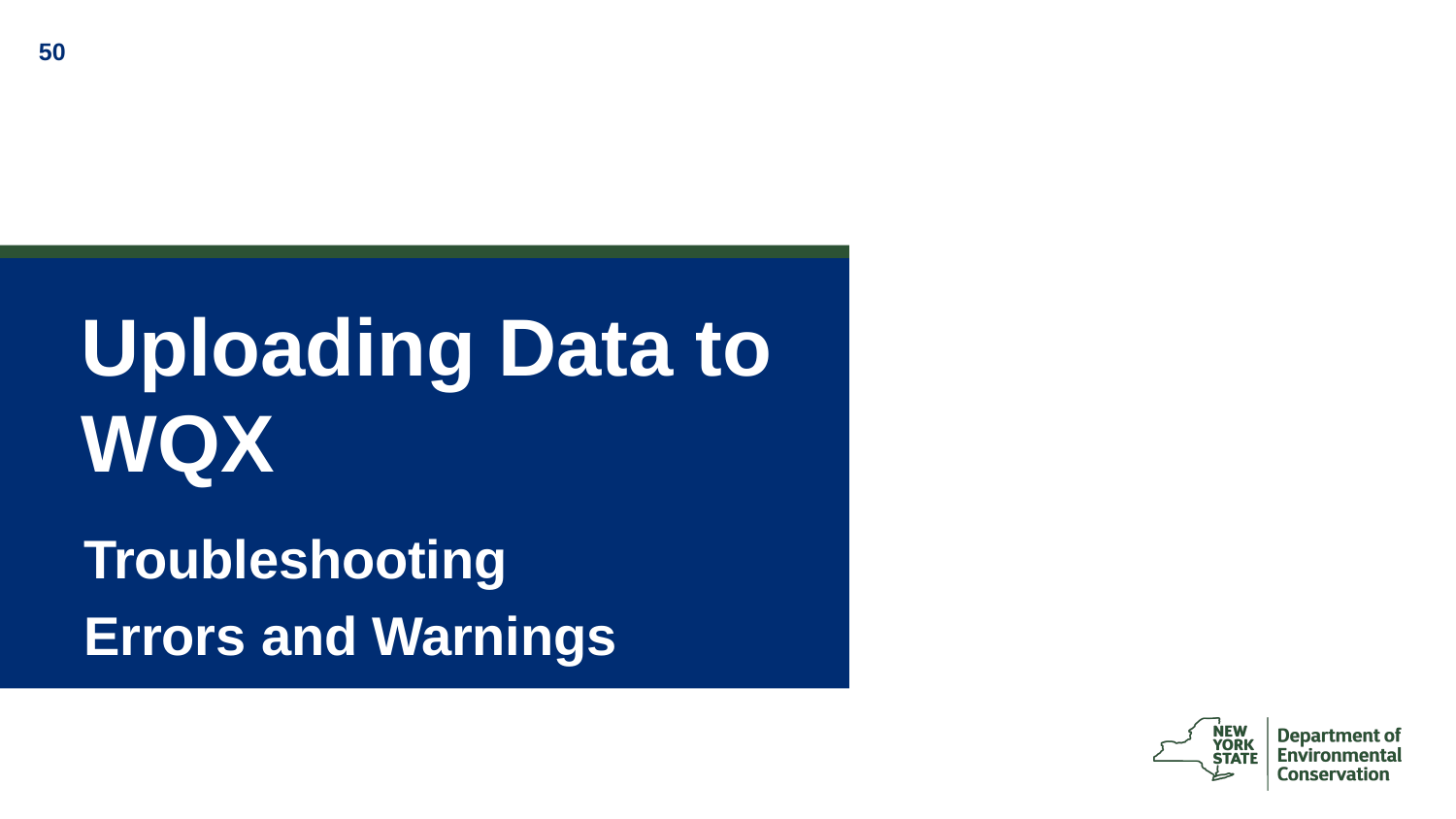

# Uploading Data to WQX
Troubleshooting
Errors and Warnings